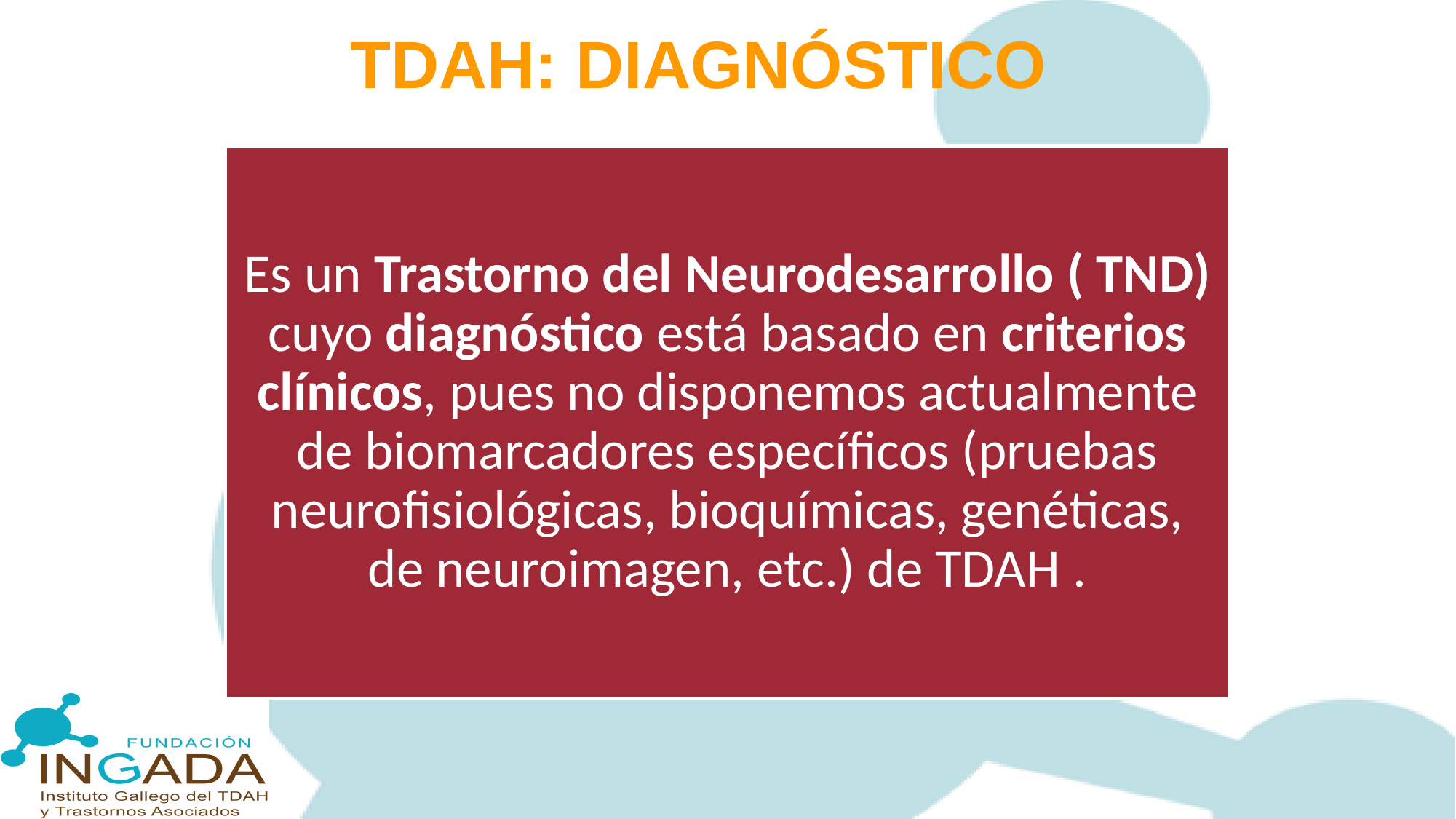

# TDAH: DIAGNÓSTICO
Es un Trastorno del Neurodesarrollo ( TND) cuyo diagnóstico está basado en criterios clínicos, pues no disponemos actualmente de biomarcadores específicos (pruebas neurofisiológicas, bioquímicas, genéticas, de neuroimagen, etc.) de TDAH .